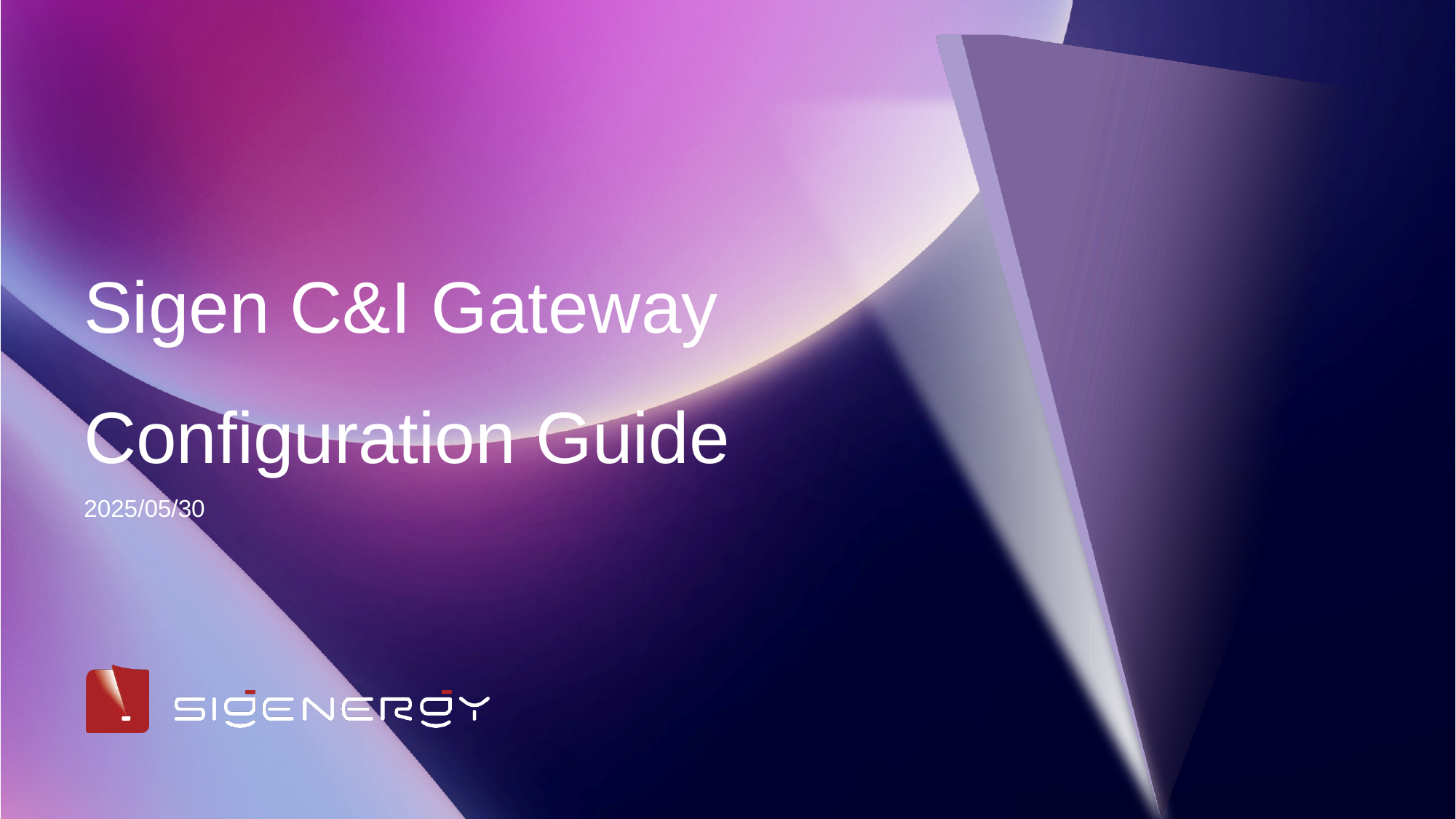

# Sigen C&I Gateway Configuration Guide 2025/05/30